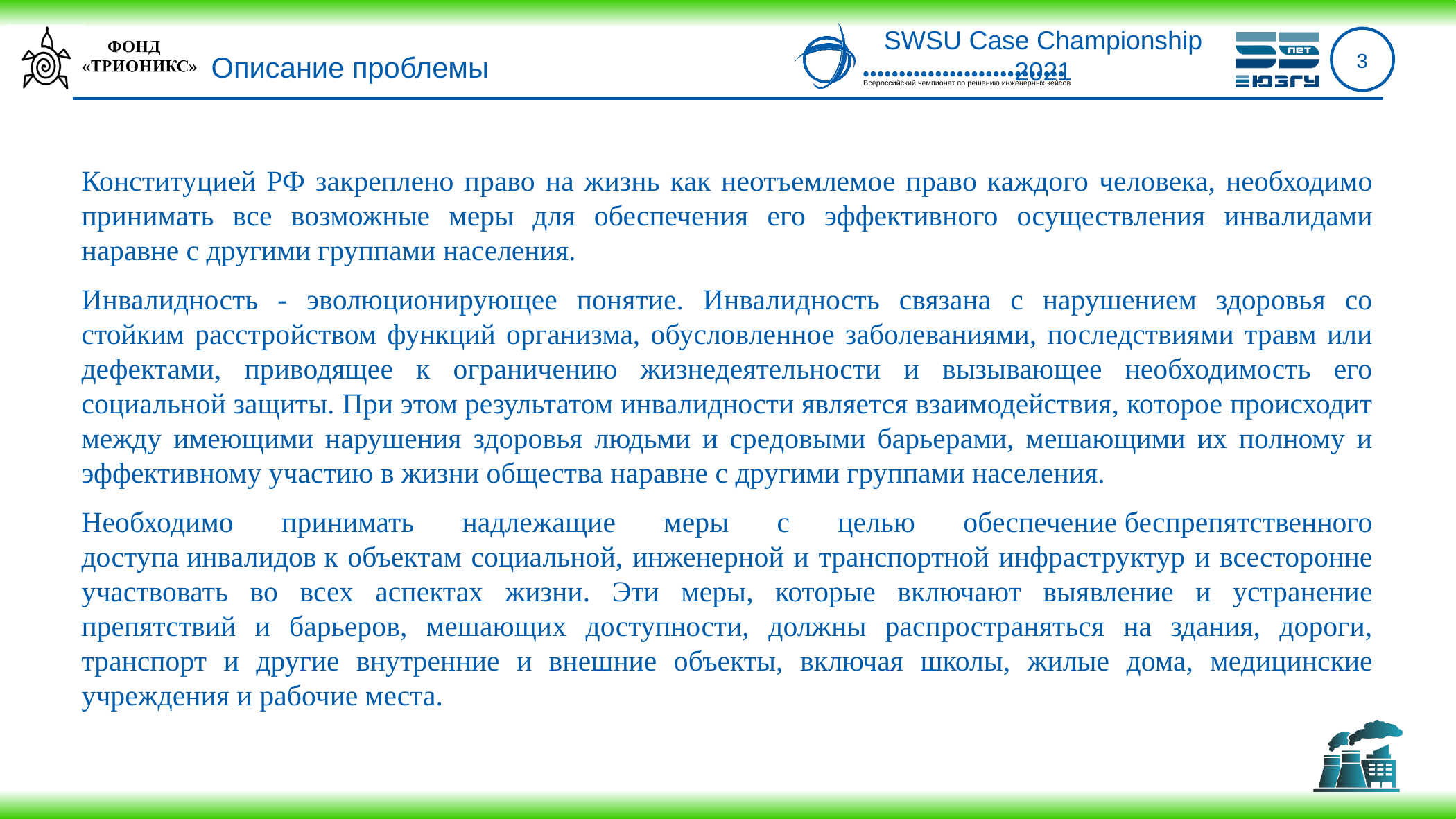

3
# Описание проблемы
Конституцией РФ закреплено право на жизнь как неотъемлемое право каждого человека, необходимо принимать все возможные меры для обеспечения его эффективного осуществления инвалидами наравне с другими группами населения.
Инвалидность - эволюционирующее понятие. Инвалидность связана с нарушением здоровья со стойким расстройством функций организма, обусловленное заболеваниями, последствиями травм или дефектами, приводящее к ограничению жизнедеятельности и вызывающее необходимость его социальной защиты. При этом результатом инвалидности является взаимодействия, которое происходит между имеющими нарушения здоровья людьми и средовыми барьерами, мешающими их полному и эффективному участию в жизни общества наравне с другими группами населения.
Необходимо принимать надлежащие меры с целью обеспечение беспрепятственного доступа инвалидов к объектам социальной, инженерной и транспортной инфраструктур и всесторонне участвовать во всех аспектах жизни. Эти меры, которые включают выявление и устранение препятствий и барьеров, мешающих доступности, должны распространяться на здания, дороги, транспорт и другие внутренние и внешние объекты, включая школы, жилые дома, медицинские учреждения и рабочие места.